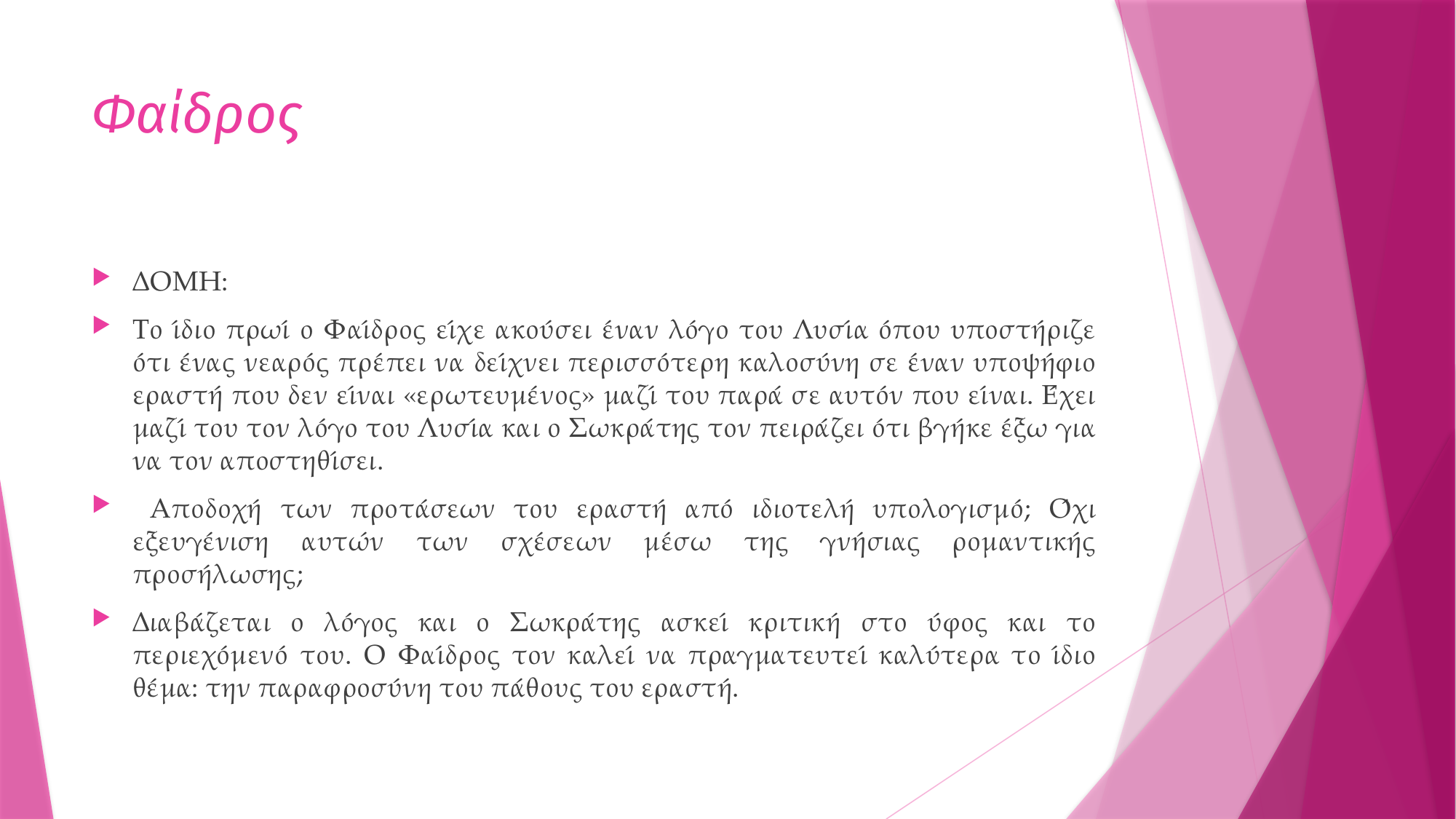

# Φαίδρος
ΔΟΜΗ:
Το ίδιο πρωί ο Φαίδρος είχε ακούσει έναν λόγο του Λυσία όπου υποστήριζε ότι ένας νεαρός πρέπει να δείχνει περισσότερη καλοσύνη σε έναν υποψήφιο εραστή που δεν είναι «ερωτευμένος» μαζί του παρά σε αυτόν που είναι. Έχει μαζί του τον λόγο του Λυσία και ο Σωκράτης τον πειράζει ότι βγήκε έξω για να τον αποστηθίσει.
 Αποδοχή των προτάσεων του εραστή από ιδιοτελή υπολογισμό; Όχι εξευγένιση αυτών των σχέσεων μέσω της γνήσιας ρομαντικής προσήλωσης;
Διαβάζεται ο λόγος και ο Σωκράτης ασκεί κριτική στο ύφος και το περιεχόμενό του. Ο Φαίδρος τον καλεί να πραγματευτεί καλύτερα το ίδιο θέμα: την παραφροσύνη του πάθους του εραστή.